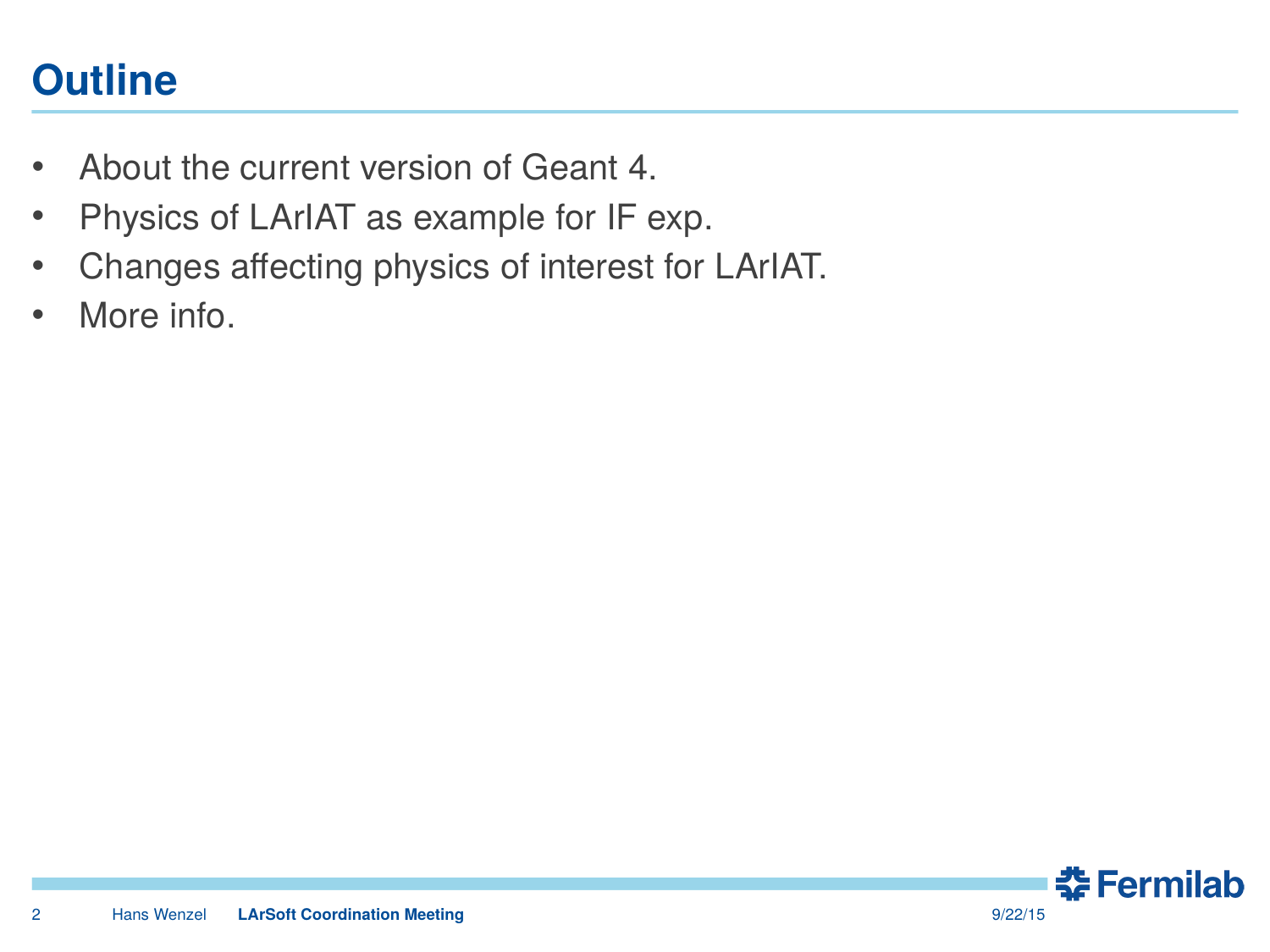

# Outline
About the current version of Geant 4.
Physics of LArIAT as example for IF exp.
Changes affecting physics of interest for LArIAT.
More info.

2
Hans Wenzel       LArSoft Coordination Meeting

9/22/15